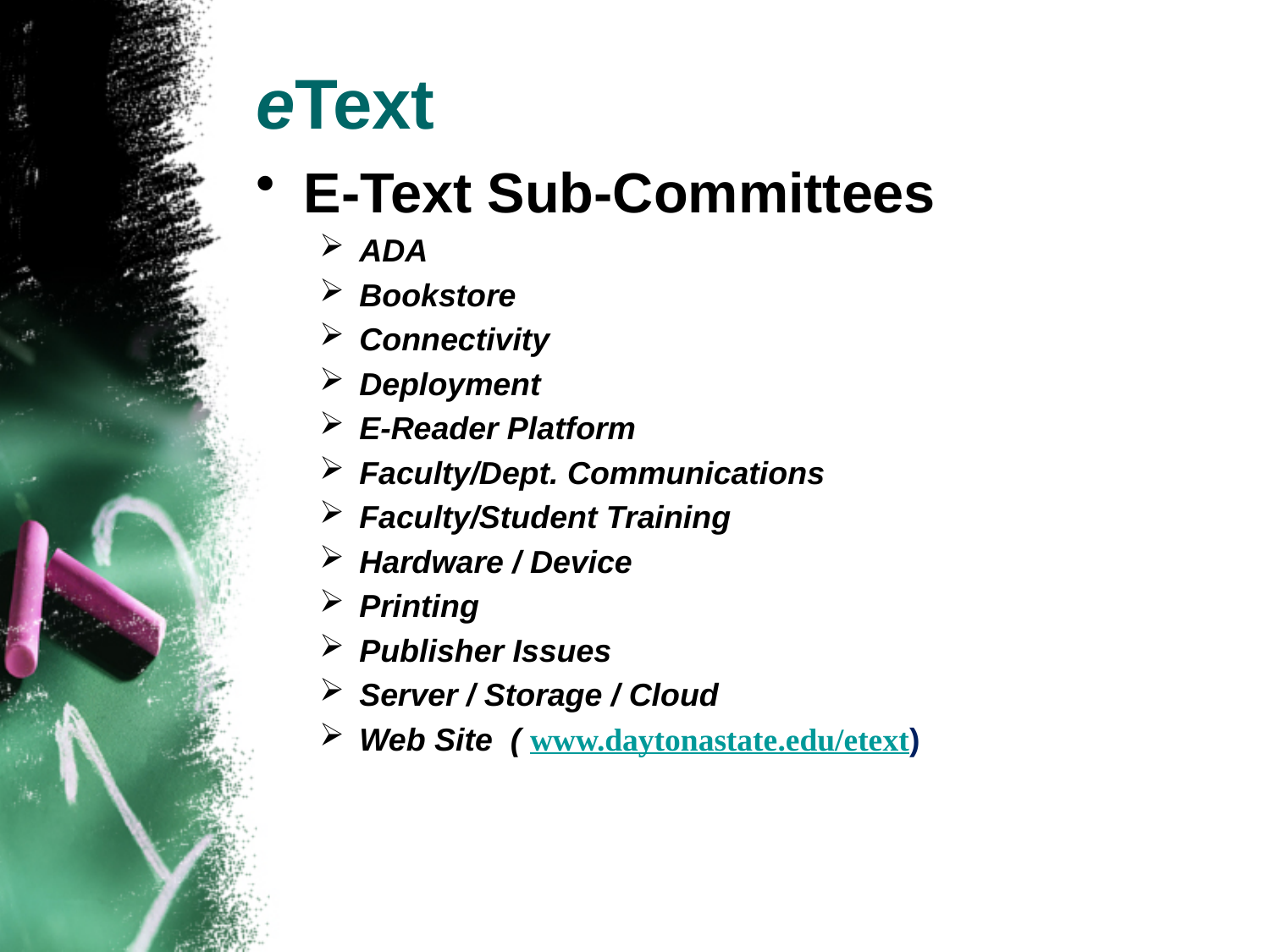

# eText
E-Text Sub-Committees
ADA
Bookstore
Connectivity
Deployment
E-Reader Platform
Faculty/Dept. Communications
Faculty/Student Training
Hardware / Device
Printing
Publisher Issues
Server / Storage / Cloud
Web Site  ( www.daytonastate.edu/etext)